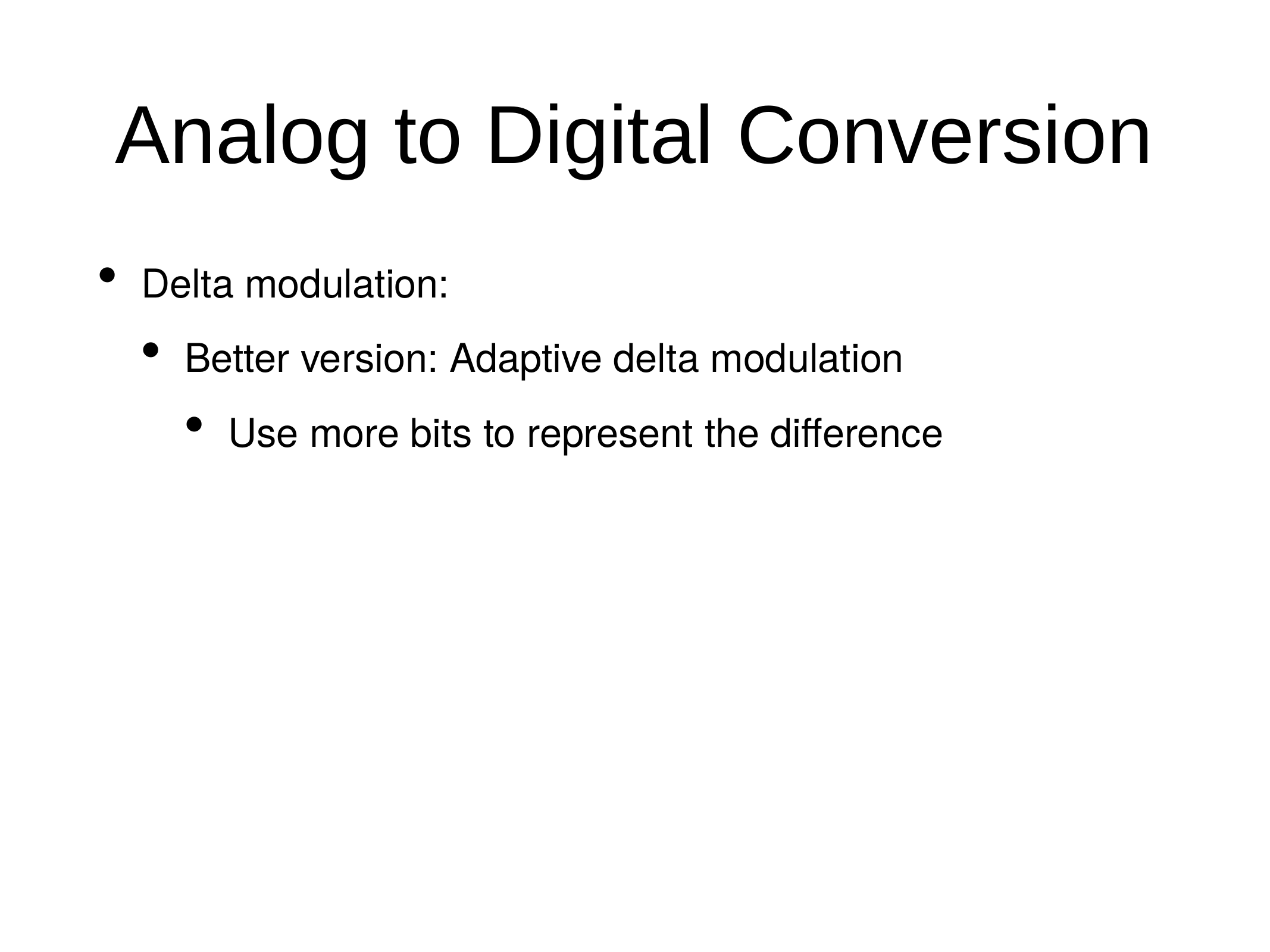

# Analog to Digital Conversion
Delta modulation:
Better version: Adaptive delta modulation
Use more bits to represent the difference